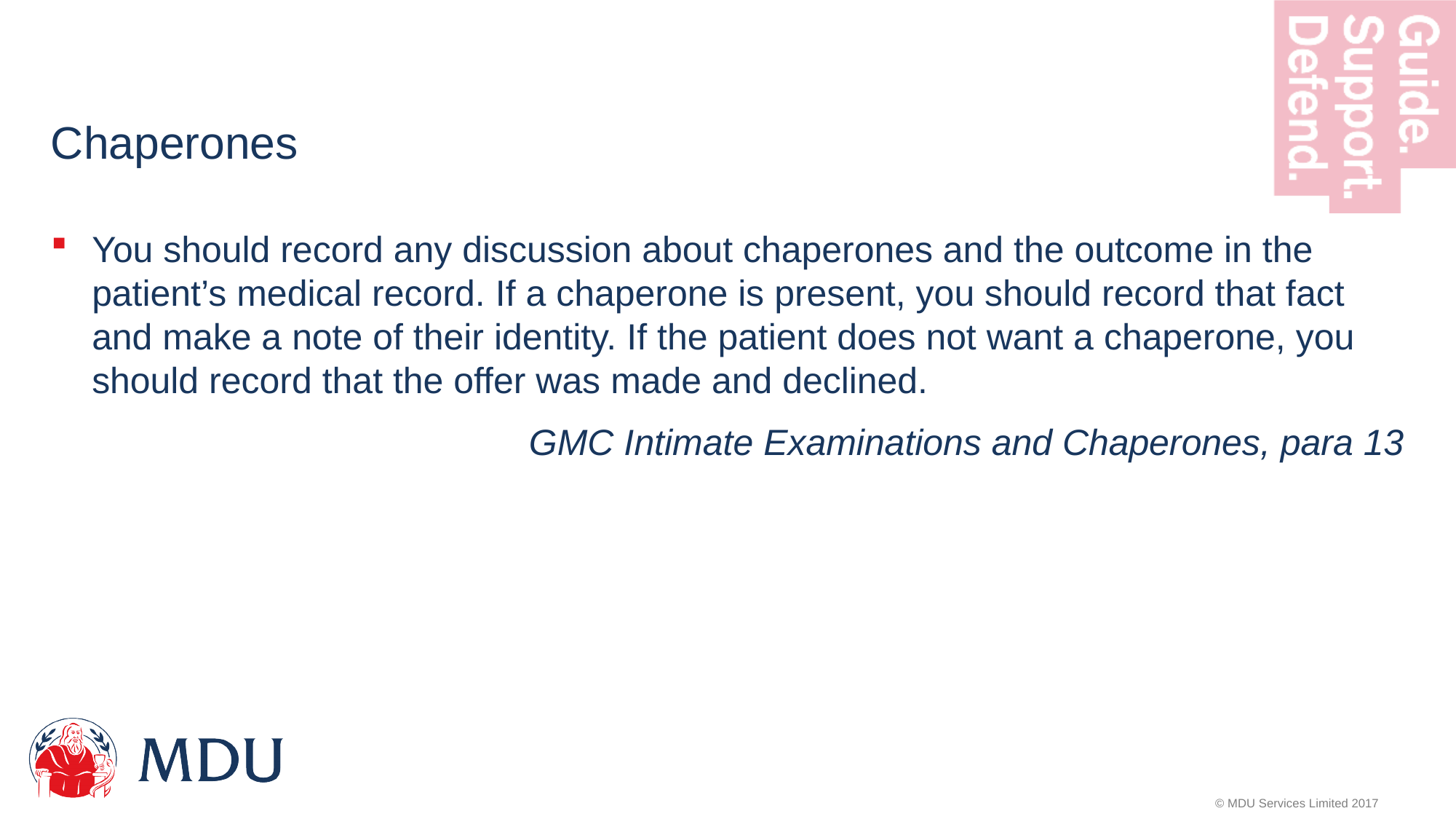

# Chaperones
You should record any discussion about chaperones and the outcome in the patient’s medical record. If a chaperone is present, you should record that fact and make a note of their identity. If the patient does not want a chaperone, you should record that the offer was made and declined.
GMC Intimate Examinations and Chaperones, para 13